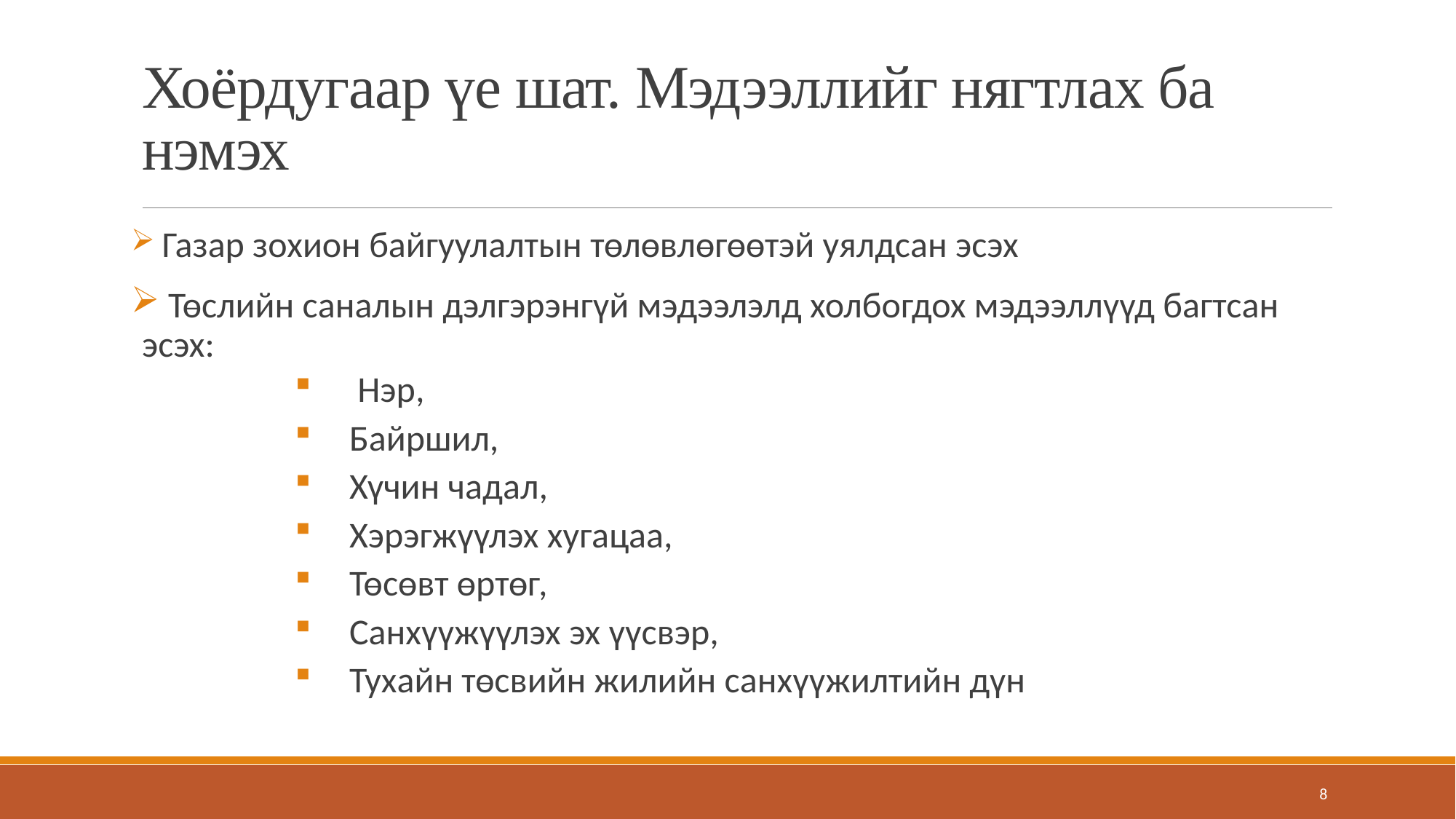

# Хоёрдугаар үе шат. Мэдээллийг нягтлах ба нэмэх
 Газар зохион байгуулалтын төлөвлөгөөтэй уялдсан эсэх
 Төслийн саналын дэлгэрэнгүй мэдээлэлд холбогдох мэдээллүүд багтсан эсэх:
 Нэр,
Байршил,
Хүчин чадал,
Хэрэгжүүлэх хугацаа,
Төсөвт өртөг,
Санхүүжүүлэх эх үүсвэр,
Тухайн төсвийн жилийн санхүүжилтийн дүн

8